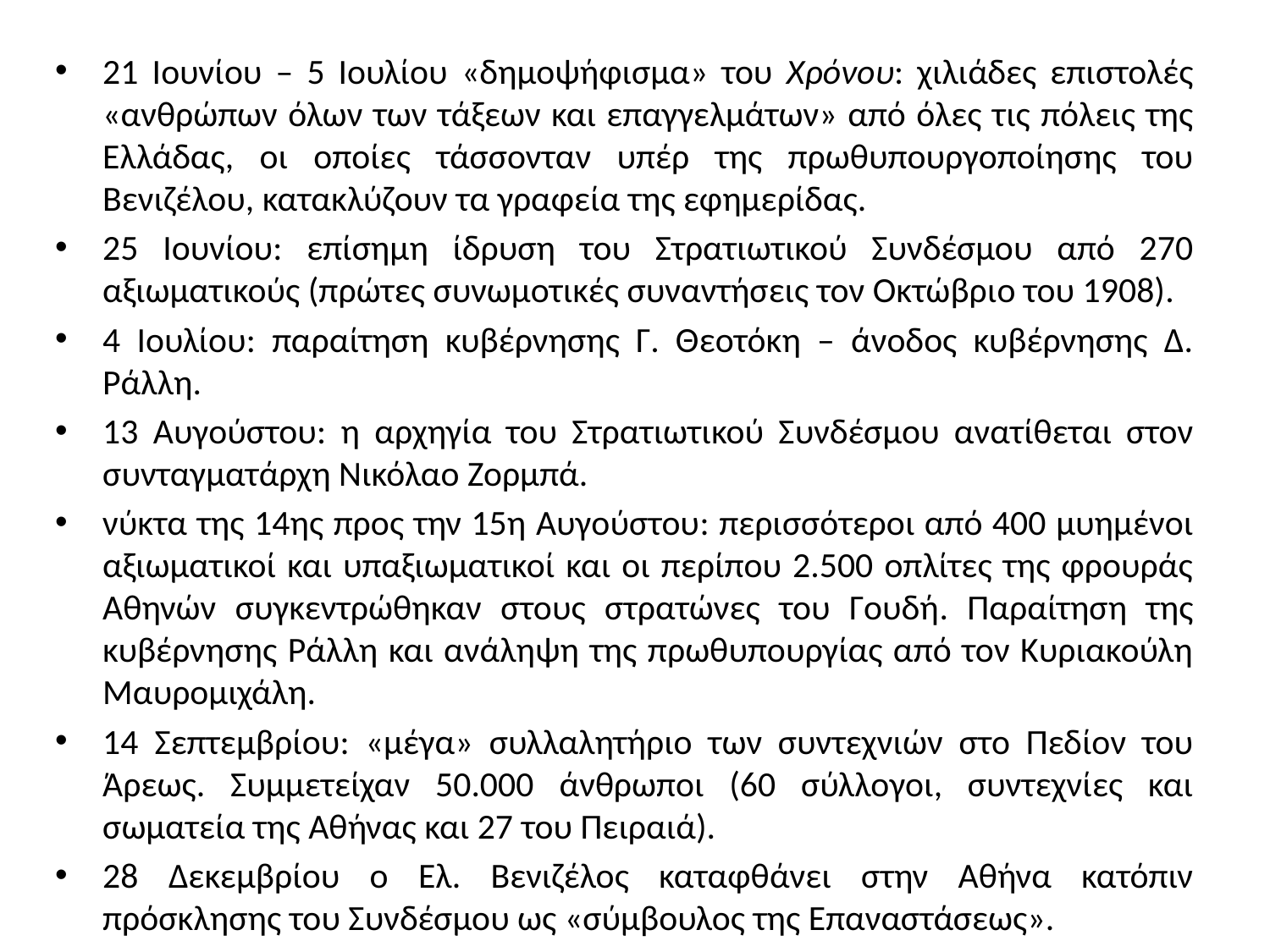

21 Ιουνίου – 5 Ιουλίου «δημοψήφισμα» του Χρόνου: χιλιάδες επιστολές «ανθρώπων όλων των τάξεων και επαγγελμάτων» από όλες τις πόλεις της Ελλάδας, οι οποίες τάσσονταν υπέρ της πρωθυπουργοποίησης του Βενιζέλου, κατακλύζουν τα γραφεία της εφημερίδας.
25 Ιουνίου: επίσημη ίδρυση του Στρατιωτικού Συνδέσμου από 270 αξιωματικούς (πρώτες συνωμοτικές συναντήσεις τον Οκτώβριο του 1908).
4 Ιουλίου: παραίτηση κυβέρνησης Γ. Θεοτόκη – άνοδος κυβέρνησης Δ. Ράλλη.
13 Αυγούστου: η αρχηγία του Στρατιωτικού Συνδέσμου ανατίθεται στον συνταγματάρχη Νικόλαο Ζορμπά.
νύκτα της 14ης προς την 15η Αυγούστου: περισσότεροι από 400 μυημένοι αξιωματικοί και υπαξιωματικοί και οι περίπου 2.500 οπλίτες της φρουράς Αθηνών συγκεντρώθηκαν στους στρατώνες του Γουδή. Παραίτηση της κυβέρνησης Ράλλη και ανάληψη της πρωθυπουργίας από τον Κυριακούλη Μαυρομιχάλη.
14 Σεπτεμβρίου: «μέγα» συλλαλητήριο των συντεχνιών στο Πεδίον του Άρεως. Συμμετείχαν 50.000 άνθρωποι (60 σύλλογοι, συντεχνίες και σωματεία της Αθήνας και 27 του Πειραιά).
28 Δεκεμβρίου ο Ελ. Βενιζέλος καταφθάνει στην Αθήνα κατόπιν πρόσκλησης του Συνδέσμου ως «σύμβουλος της Επαναστάσεως».